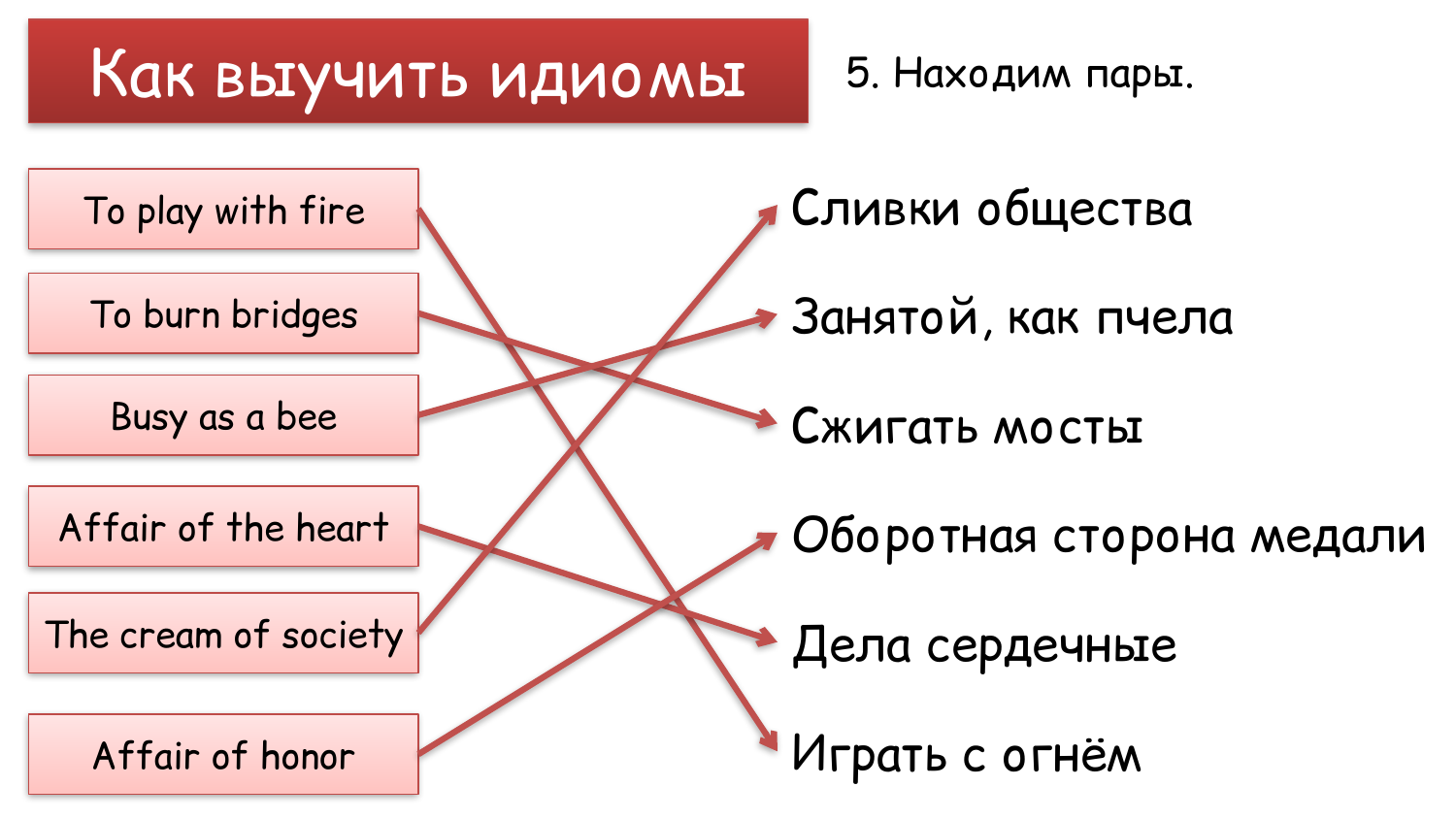

Как выучить идиомы
5. Находим пары.
Сливки общества
To play with fire
To burn bridges
Занятой, как пчела
Busy as a bee
Сжигать мосты
Affair of the heart
Оборотная сторона медали
The cream of society
Дела сердечные
Affair of honor
Играть с огнём